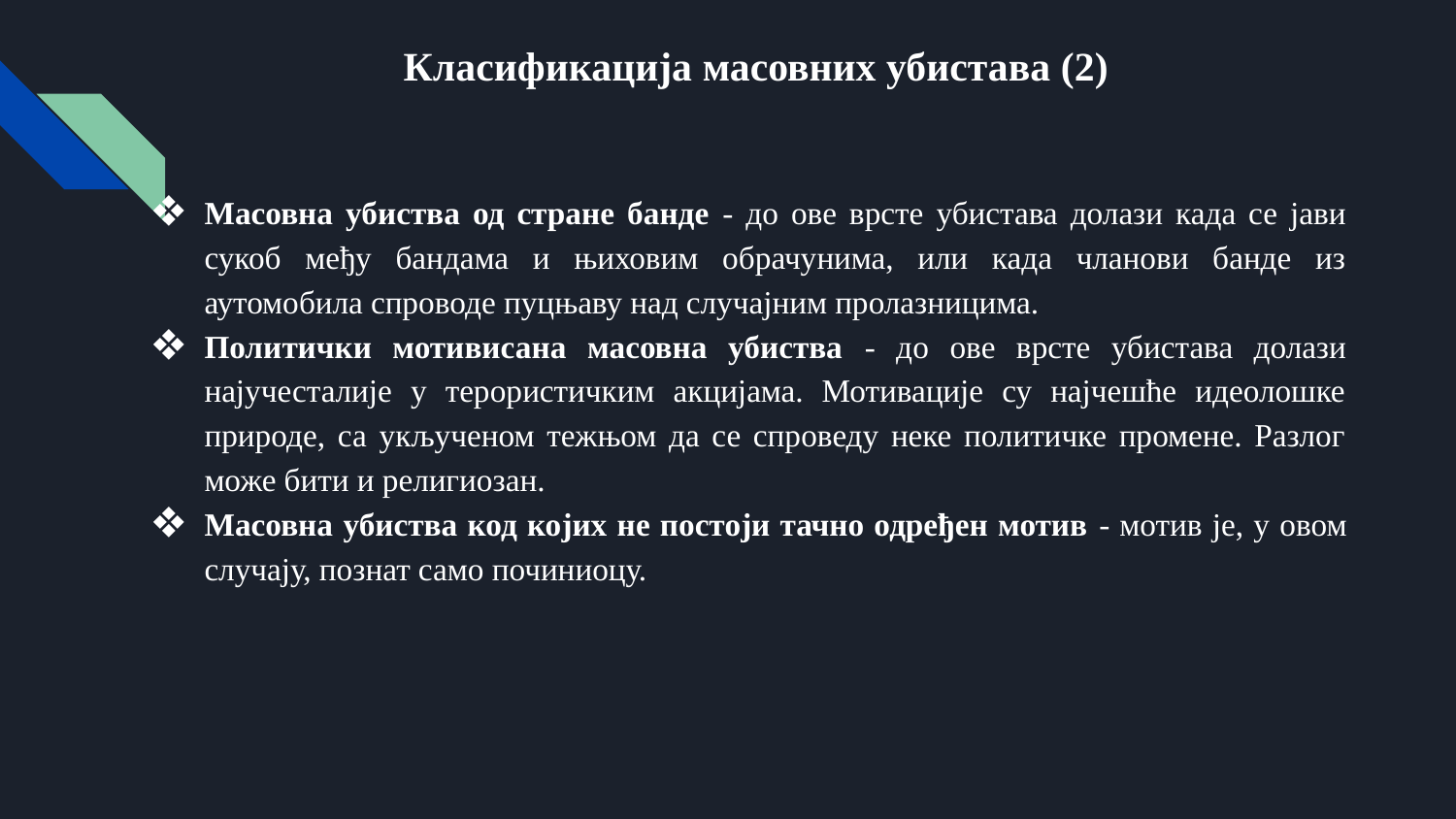

# Класификација масовних убистава (2)
Масовна убиства од стране банде - до ове врсте убистава долази када се јави сукоб међу бандама и њиховим обрачунима, или када чланови банде из аутомобила спроводе пуцњаву над случајним пролазницима.
Политички мотивисана масовна убиства - до ове врсте убистава долази најучесталије у терористичким акцијама. Мотивације су најчешће идеолошке природе, са укљученом тежњом да се спроведу неке политичке промене. Разлог може бити и религиозан.
Масовна убиства код којих не постоји тачно одређен мотив - мотив је, у овом случају, познат само починиоцу.